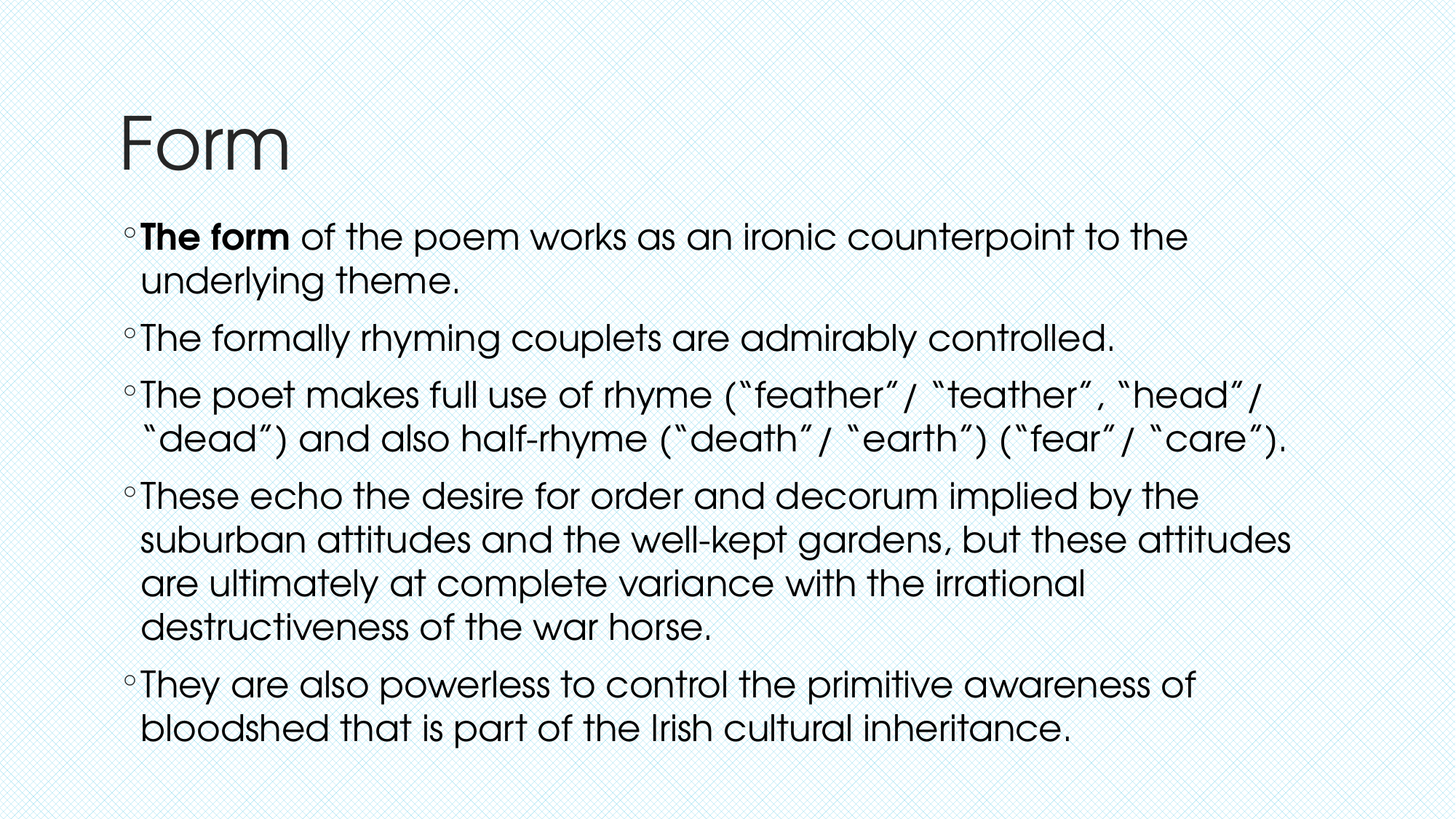

# Form
The form of the poem works as an ironic counterpoint to the underlying theme.
The formally rhyming couplets are admirably controlled.
The poet makes full use of rhyme (“feather”/ “teather”, “head”/ “dead”) and also half-rhyme (“death”/ “earth”) (“fear”/ “care”).
These echo the desire for order and decorum implied by the suburban attitudes and the well-kept gardens, but these attitudes are ultimately at complete variance with the irrational destructiveness of the war horse.
They are also powerless to control the primitive awareness of bloodshed that is part of the Irish cultural inheritance.